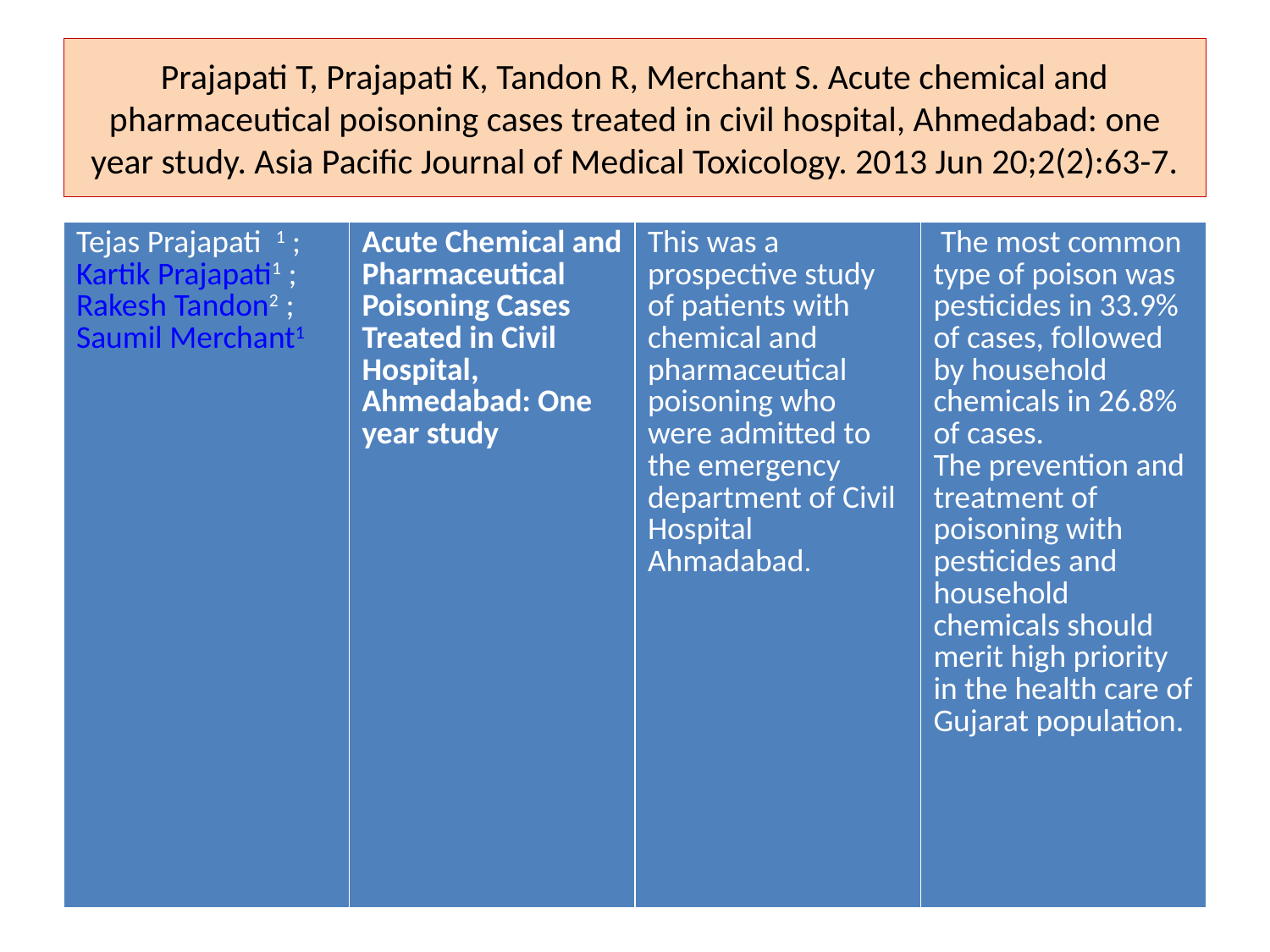

# Prajapati T, Prajapati K, Tandon R, Merchant S. Acute chemical and pharmaceutical poisoning cases treated in civil hospital, Ahmedabad: one year study. Asia Pacific Journal of Medical Toxicology. 2013 Jun 20;2(2):63-7.
| Tejas Prajapati  1 ; Kartik Prajapati1 ; Rakesh Tandon2 ; Saumil Merchant1 | Acute Chemical and Pharmaceutical Poisoning Cases Treated in Civil Hospital, Ahmedabad: One year study | This was a prospective study of patients with chemical and pharmaceutical poisoning who were admitted to the emergency department of Civil Hospital Ahmadabad. | The most common type of poison was pesticides in 33.9% of cases, followed by household chemicals in 26.8% of cases. The prevention and treatment of poisoning with pesticides and household chemicals should merit high priority in the health care of Gujarat population. |
| --- | --- | --- | --- |